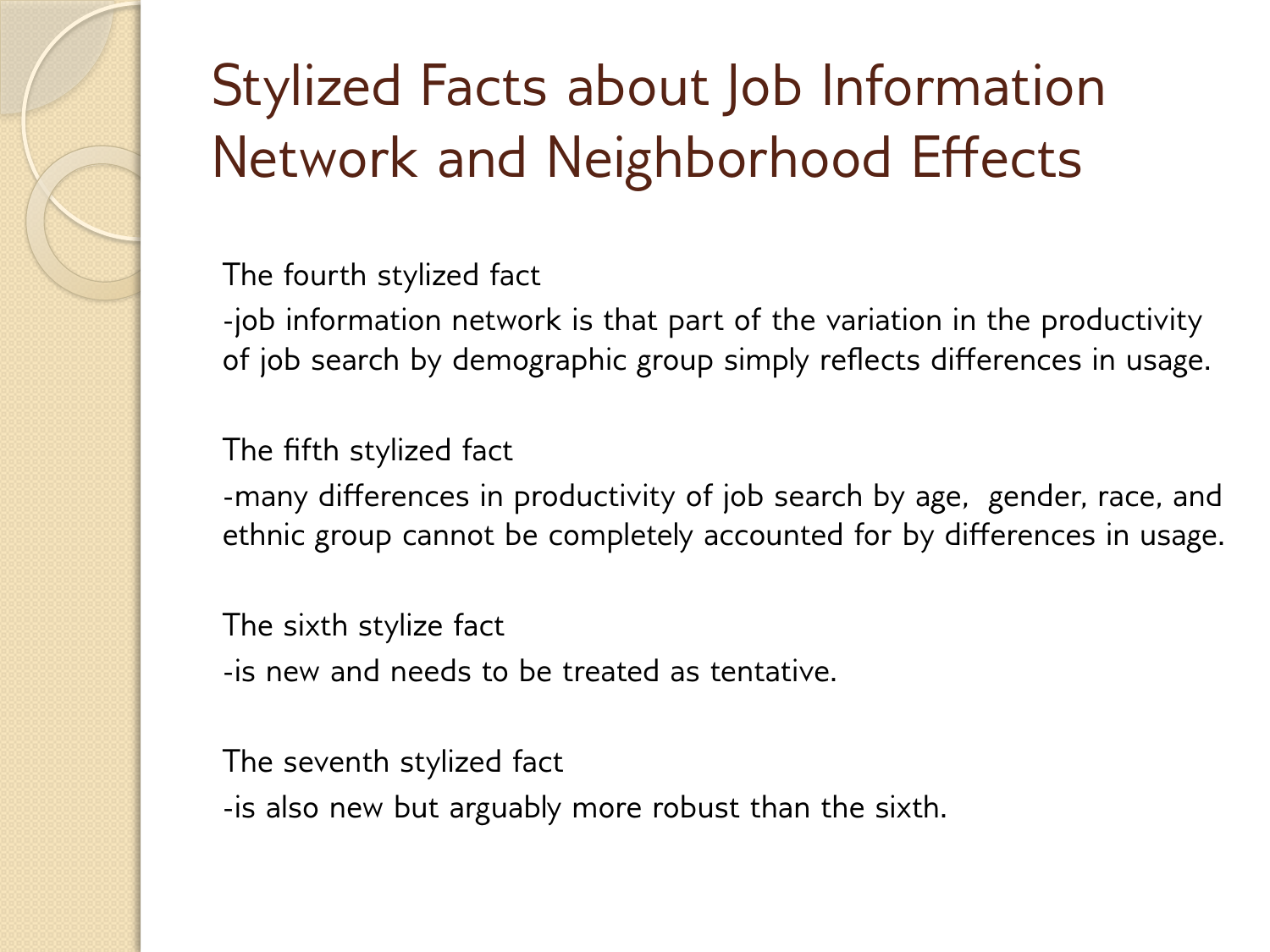

# Stylized Facts about Job Information Network and Neighborhood Effects

The fourth stylized fact
-job information network is that part of the variation in the productivity of job search by demographic group simply reflects differences in usage.

The fifth stylized fact
-many differences in productivity of job search by age,  gender, race, and ethnic group cannot be completely accounted for by differences in usage.

The sixth stylize fact
-is new and needs to be treated as tentative.

The seventh stylized fact
-is also new but arguably more robust than the sixth.